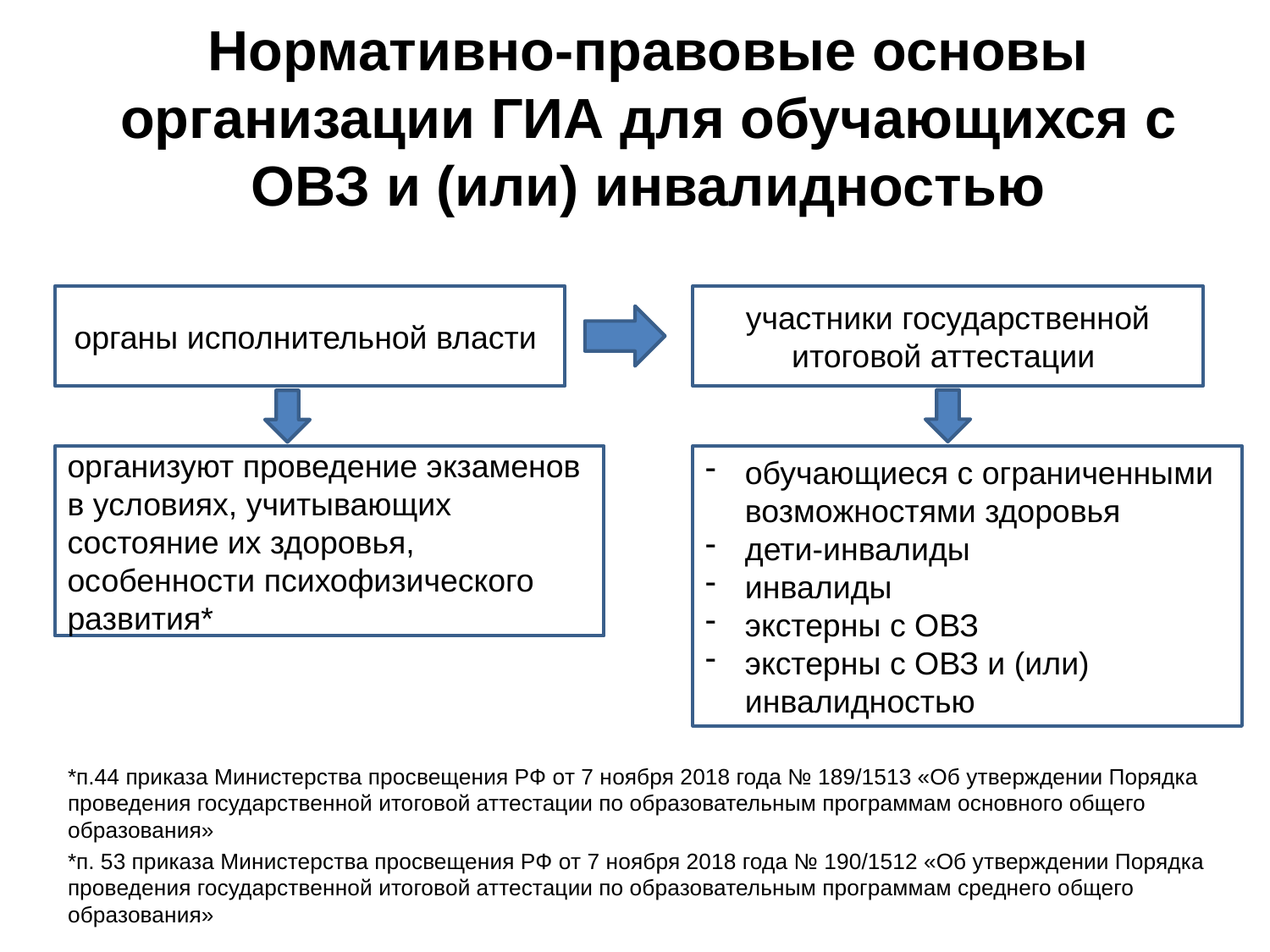

# Нормативно-правовые основы организации ГИА для обучающихся с ОВЗ и (или) инвалидностью
органы исполнительной власти
участники государственной итоговой аттестации

организуют проведение экзаменов в условиях, учитывающих состояние их здоровья, особенности психофизического развития*
обучающиеся с ограниченными возможностями здоровья
дети-инвалиды
инвалиды
экстерны с ОВЗ
экстерны с ОВЗ и (или) инвалидностью
*п.44 приказа Министерства просвещения РФ от 7 ноября 2018 года № 189/1513 «Об утверждении Порядка проведения государственной итоговой аттестации по образовательным программам основного общего образования»
*п. 53 приказа Министерства просвещения РФ от 7 ноября 2018 года № 190/1512 «Об утверждении Порядка проведения государственной итоговой аттестации по образовательным программам среднего общего образования»